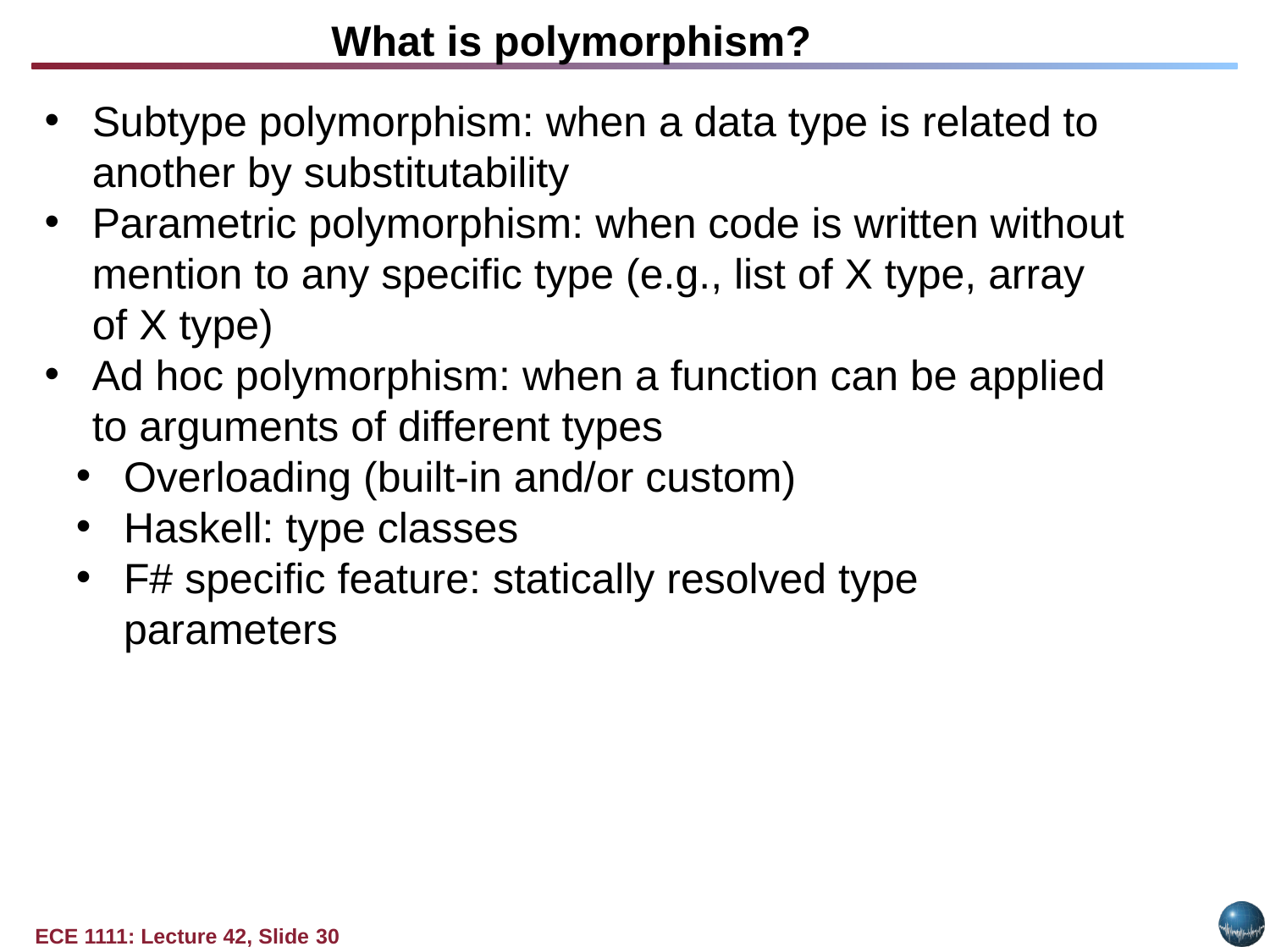

What is polymorphism?
Subtype polymorphism: when a data type is related to another by substitutability
Parametric polymorphism: when code is written without mention to any specific type (e.g., list of X type, array of X type)
Ad hoc polymorphism: when a function can be applied to arguments of different types
Overloading (built-in and/or custom)
Haskell: type classes
F# specific feature: statically resolved type parameters